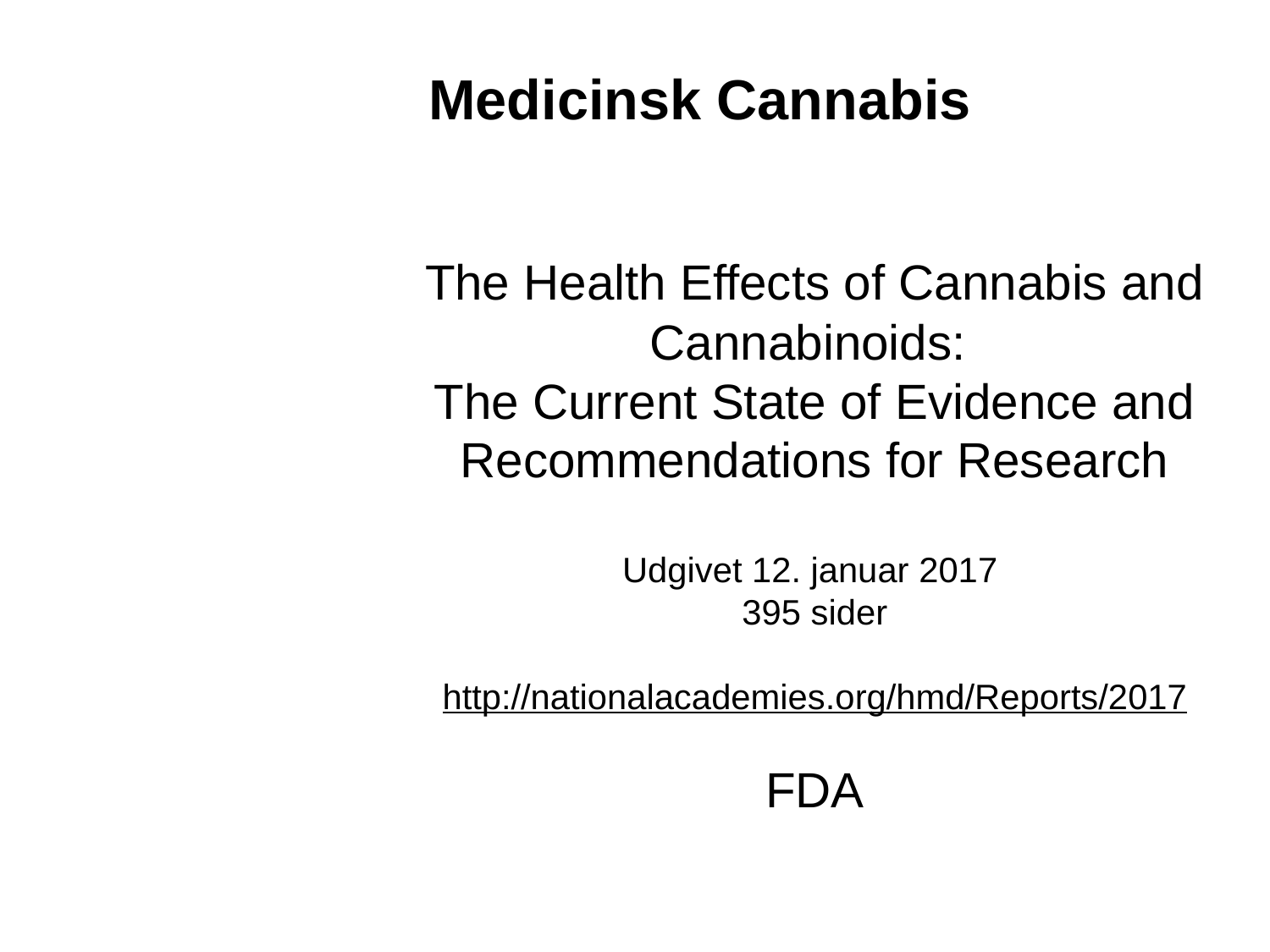

Medicinsk Cannabis

The Health Effects of Cannabis and
Cannabinoids:
The Current State of Evidence and
Recommendations for Research

Udgivet 12. januar 2017
395 sider

http://nationalacademies.org/hmd/Reports/2017

FDA